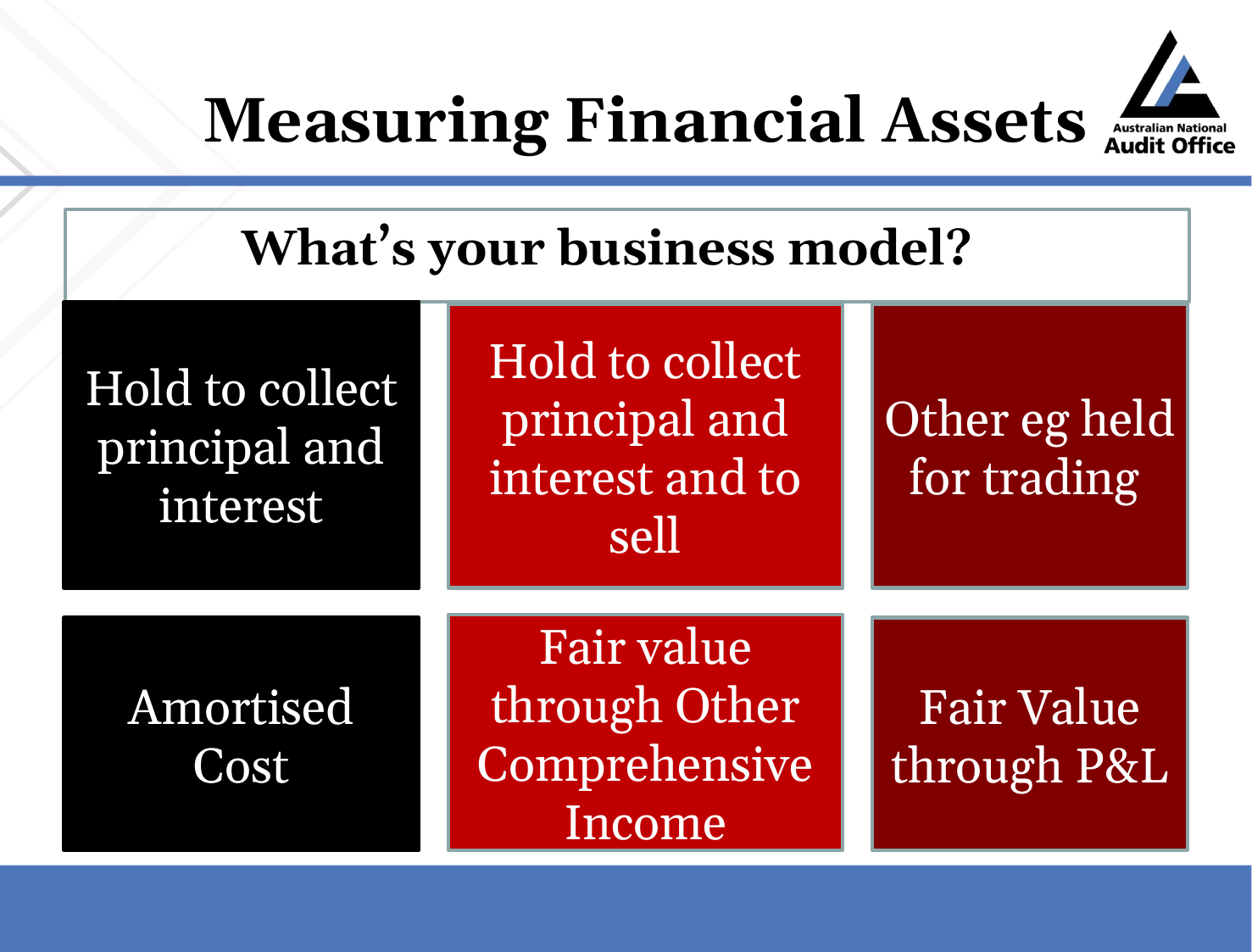

# Measuring Financial Assets
What’s your business model?

Hold to collect principal and interest
Hold to collect principal and interest and to sell
Other eg held for trading
Fair value through Other Comprehensive Income
Amortised Cost
Fair Value through P&L